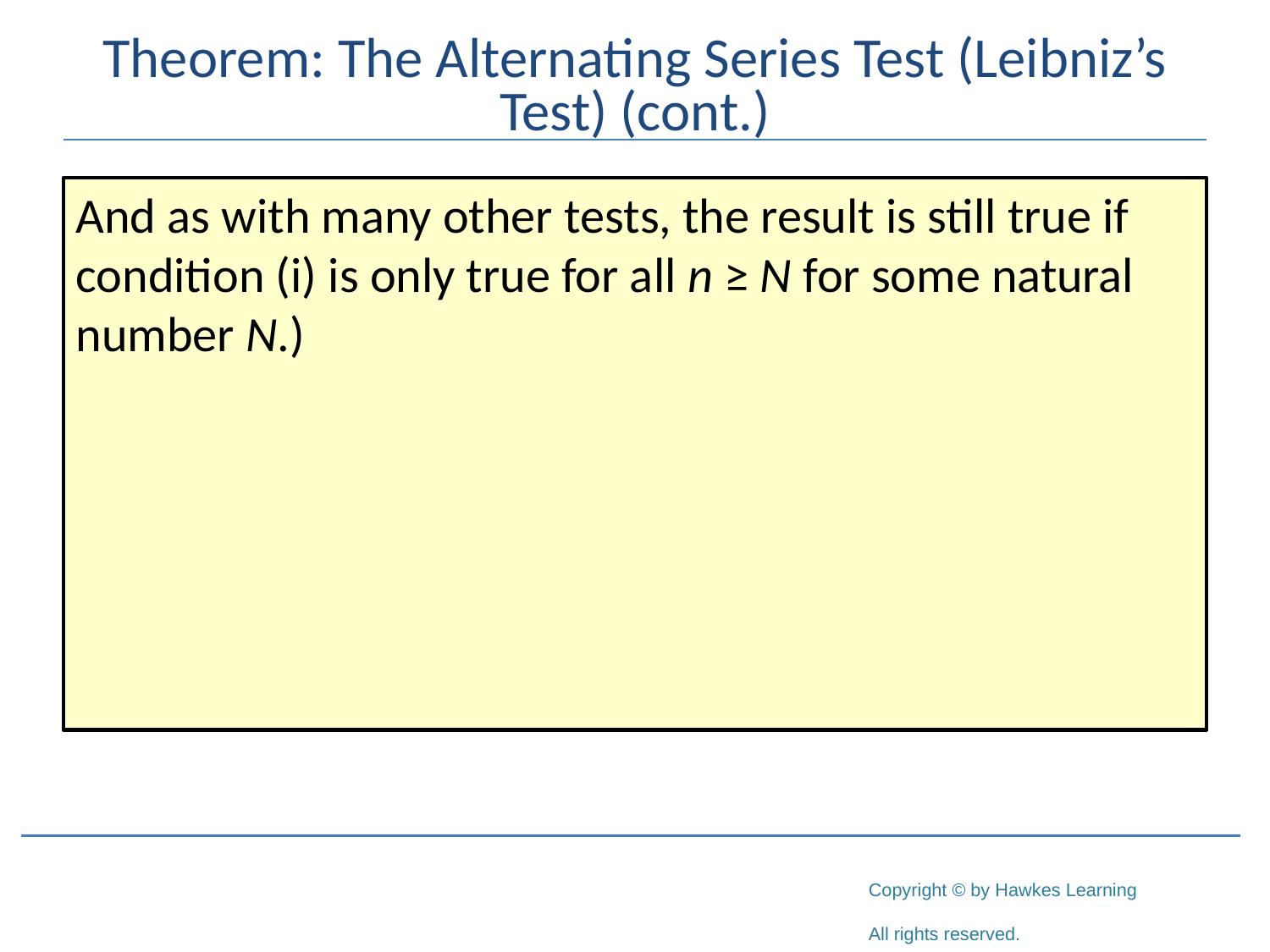

# Theorem: The Alternating Series Test (Leibniz’s Test) (cont.)
And as with many other tests, the result is still true if condition (i) is only true for all n ≥ N for some natural number N.)